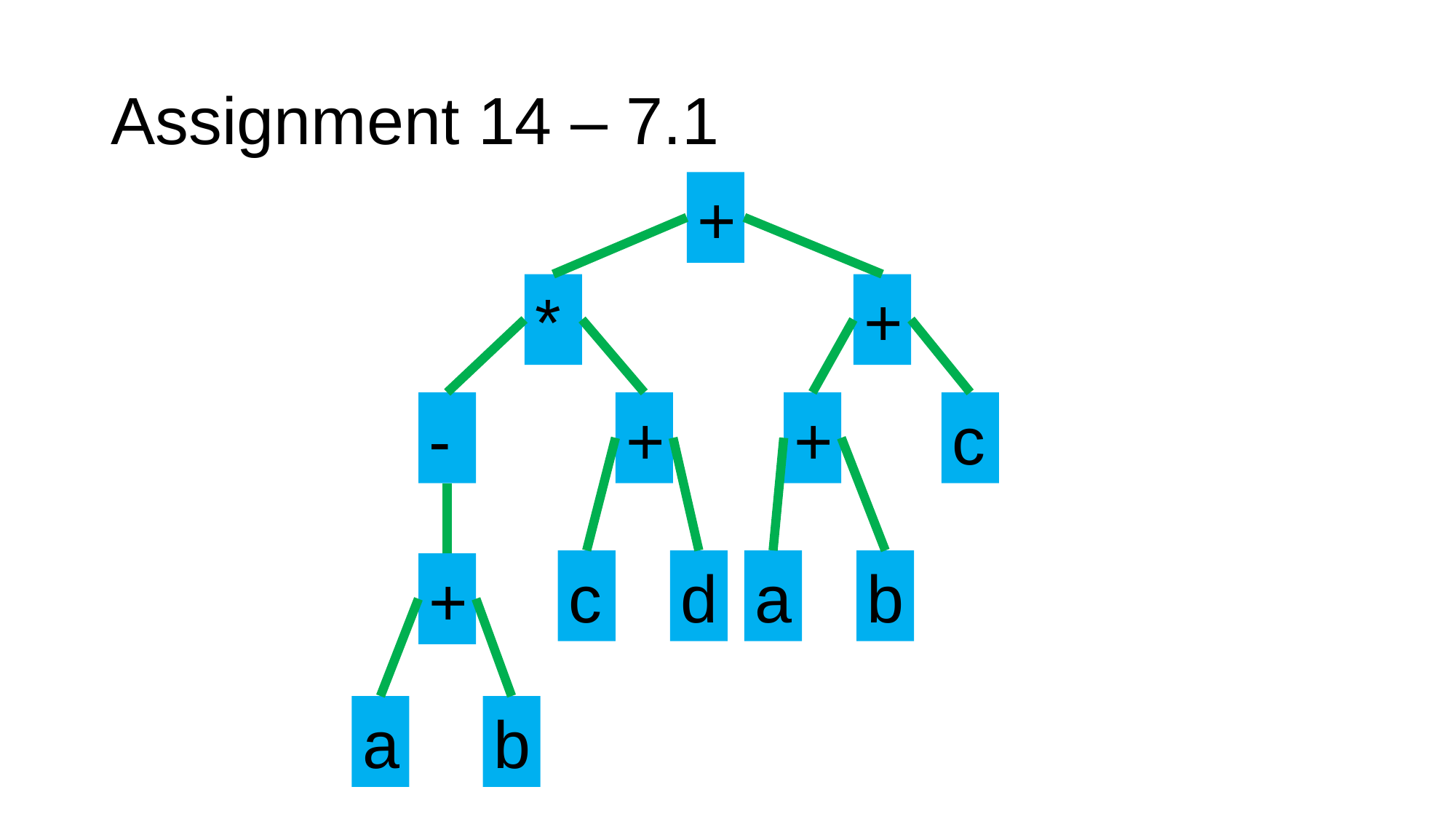

# Assignment 14 – 7.1
+
*
+
-
+
+
c
c
d
a
b
+
a
b